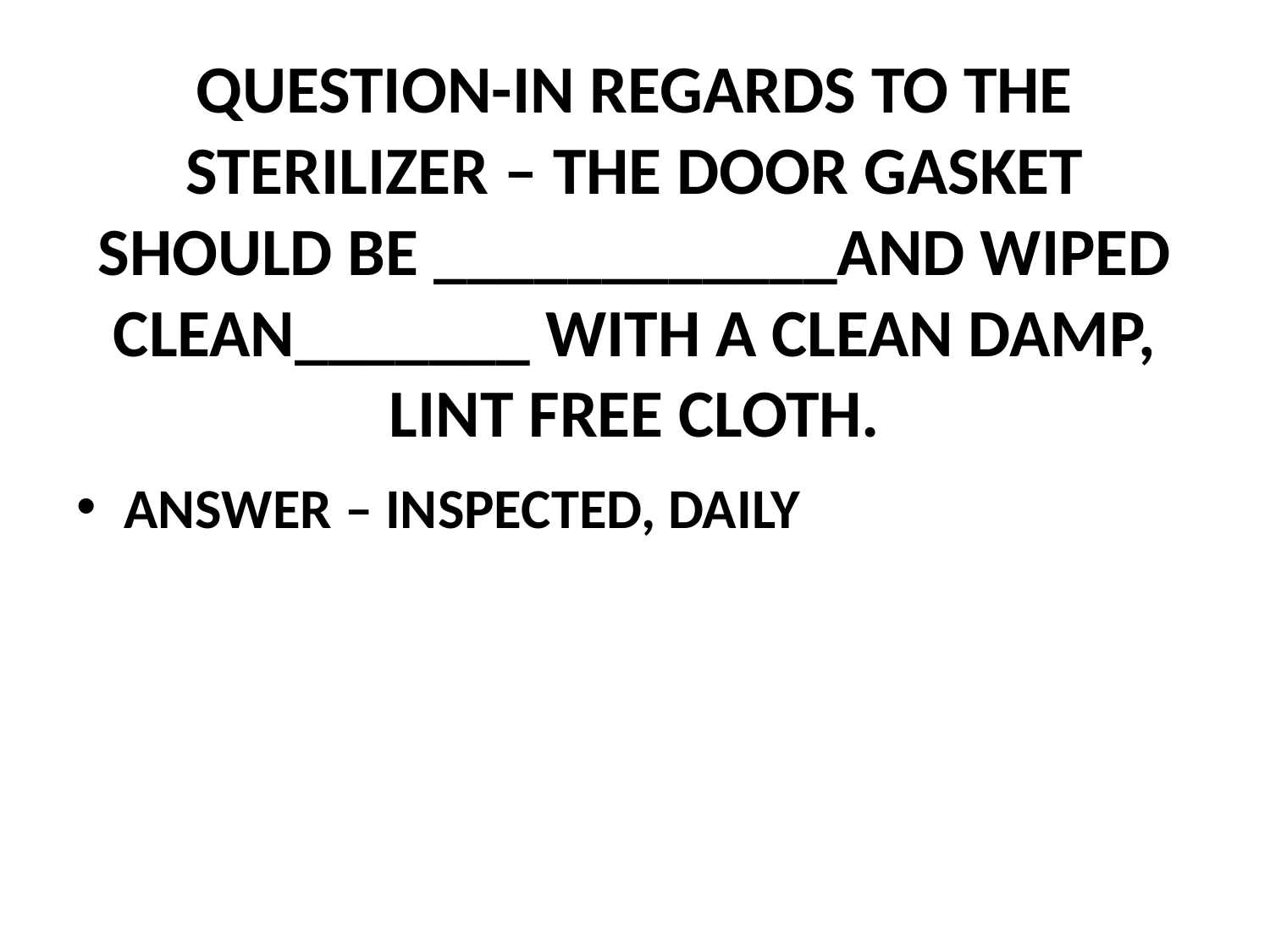

# QUESTION-IN REGARDS TO THE STERILIZER – THE DOOR GASKET SHOULD BE ____________AND WIPED CLEAN_______ WITH A CLEAN DAMP, LINT FREE CLOTH.
ANSWER – INSPECTED, DAILY